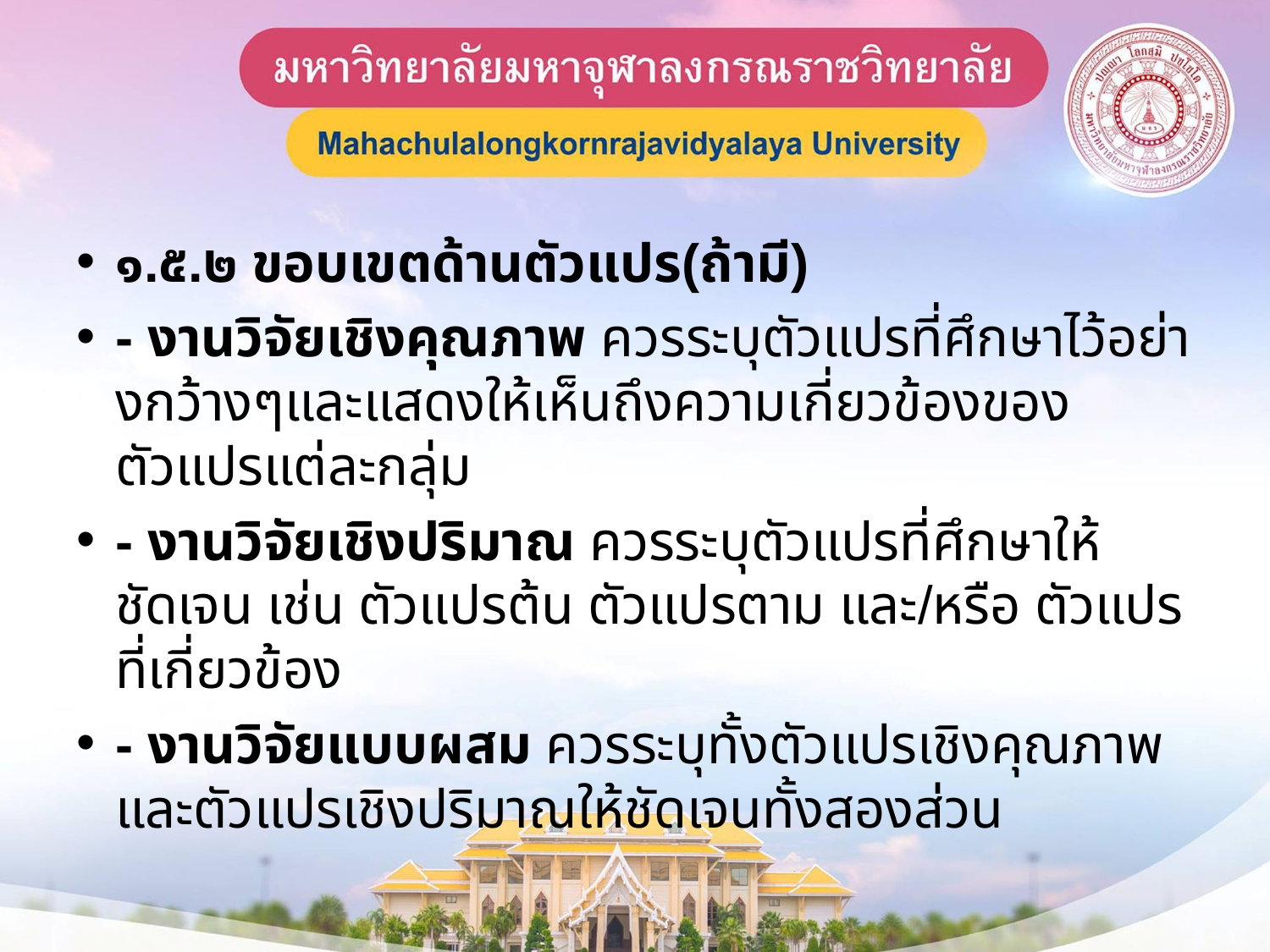

๑.๕.๒ ขอบเขตด้านตัวแปร(ถ้ามี)
- งานวิจัยเชิงคุณภาพ ควรระบุตัวแปรที่ศึกษาไว้อย่างกว้างๆและแสดงให้เห็นถึงความเกี่ยวข้องของตัวแปรแต่ละกลุ่ม
- งานวิจัยเชิงปริมาณ ควรระบุตัวแปรที่ศึกษาให้ชัดเจน เช่น ตัวแปรต้น ตัวแปรตาม และ/หรือ ตัวแปรที่เกี่ยวข้อง
- งานวิจัยแบบผสม ควรระบุทั้งตัวแปรเชิงคุณภาพและตัวแปรเชิงปริมาณให้ชัดเจนทั้งสองส่วน